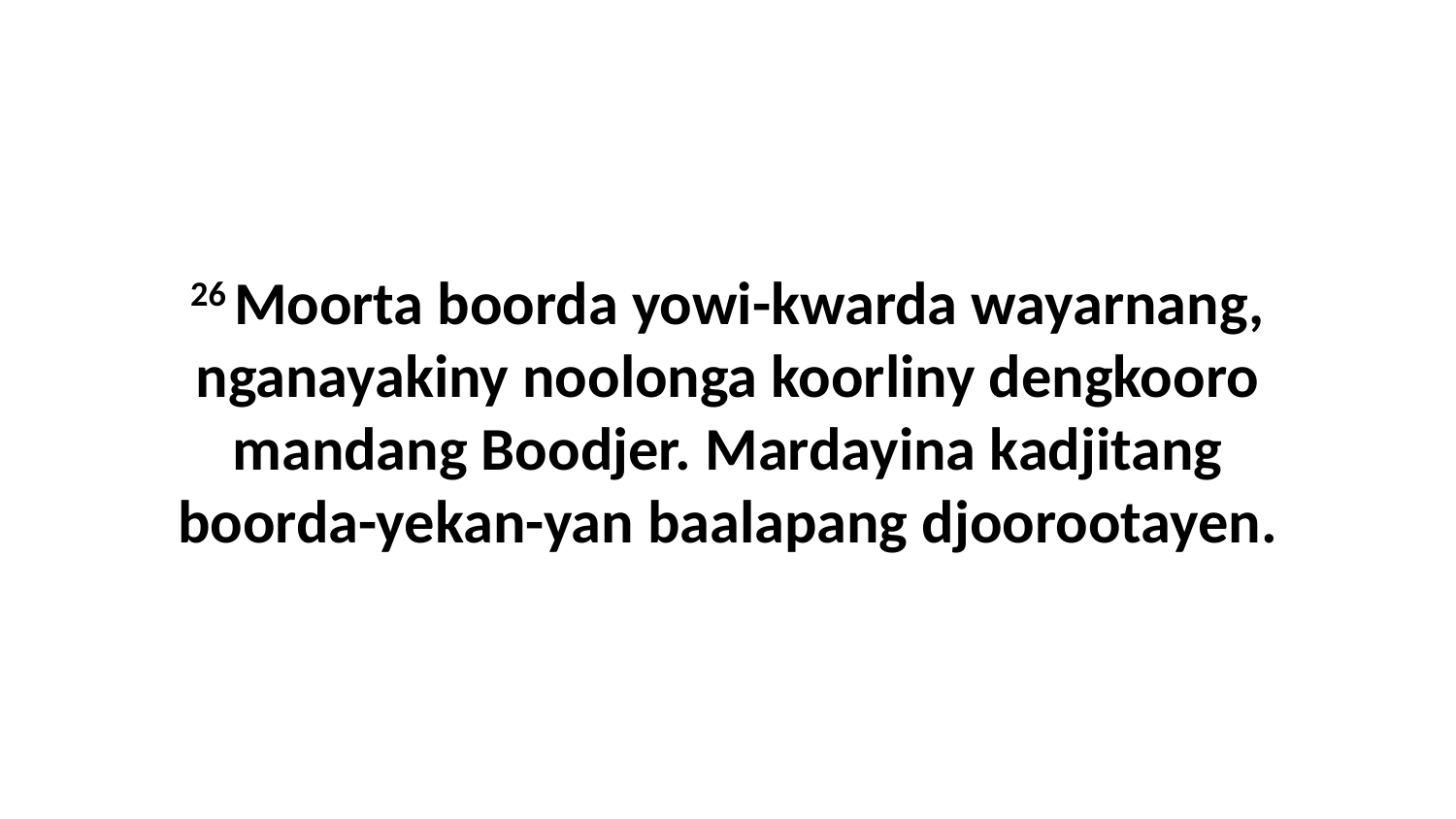

26 Moorta boorda yowi-kwarda wayarnang, nganayakiny noolonga koorliny dengkooro mandang Boodjer. Mardayina kadjitang boorda-yekan-yan baalapang djoorootayen.